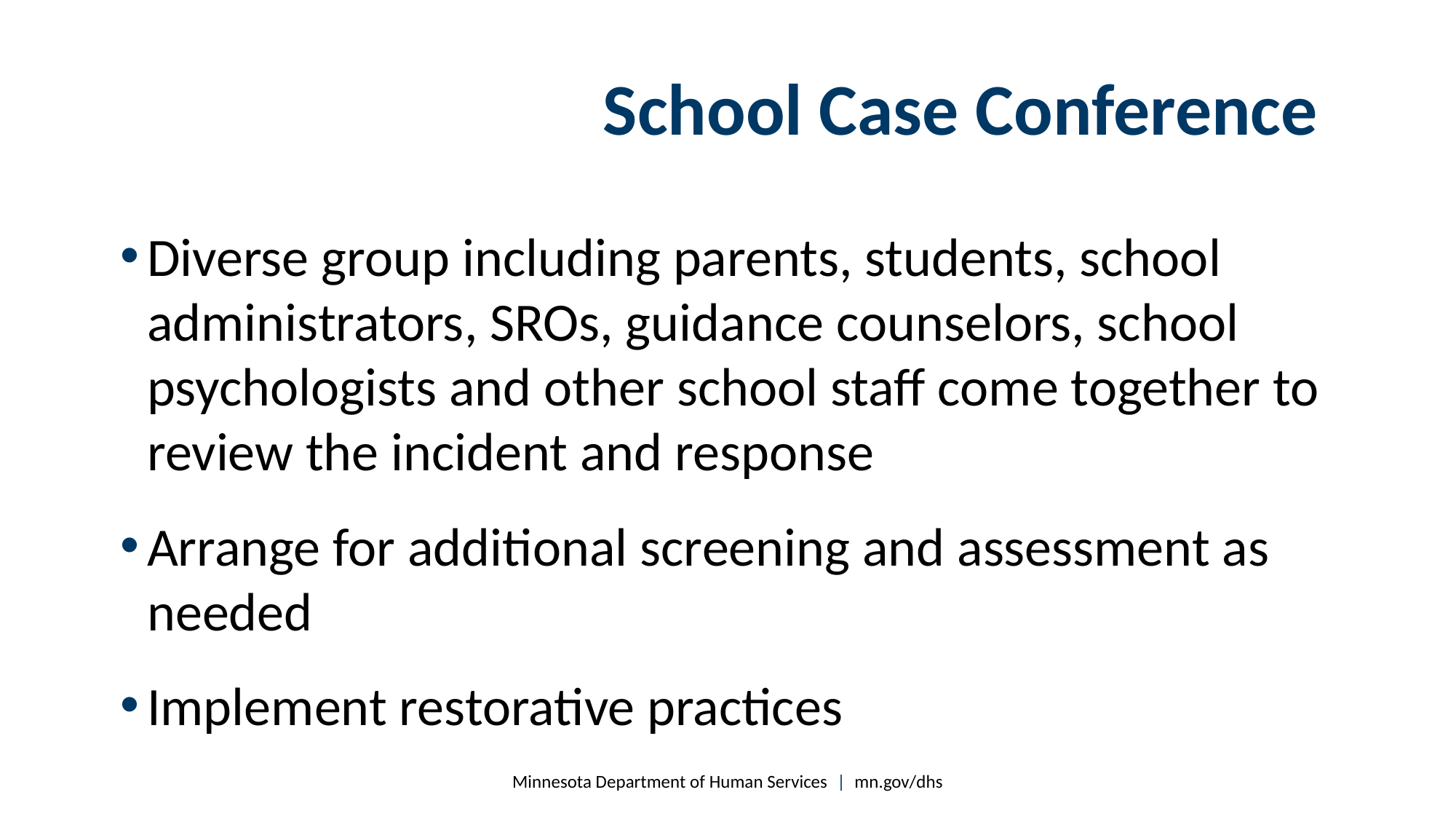

# School Case Conference
Diverse group including parents, students, school administrators, SROs, guidance counselors, school psychologists and other school staff come together to review the incident and response
Arrange for additional screening and assessment as needed
Implement restorative practices
Minnesota Department of Human Services | mn.gov/dhs